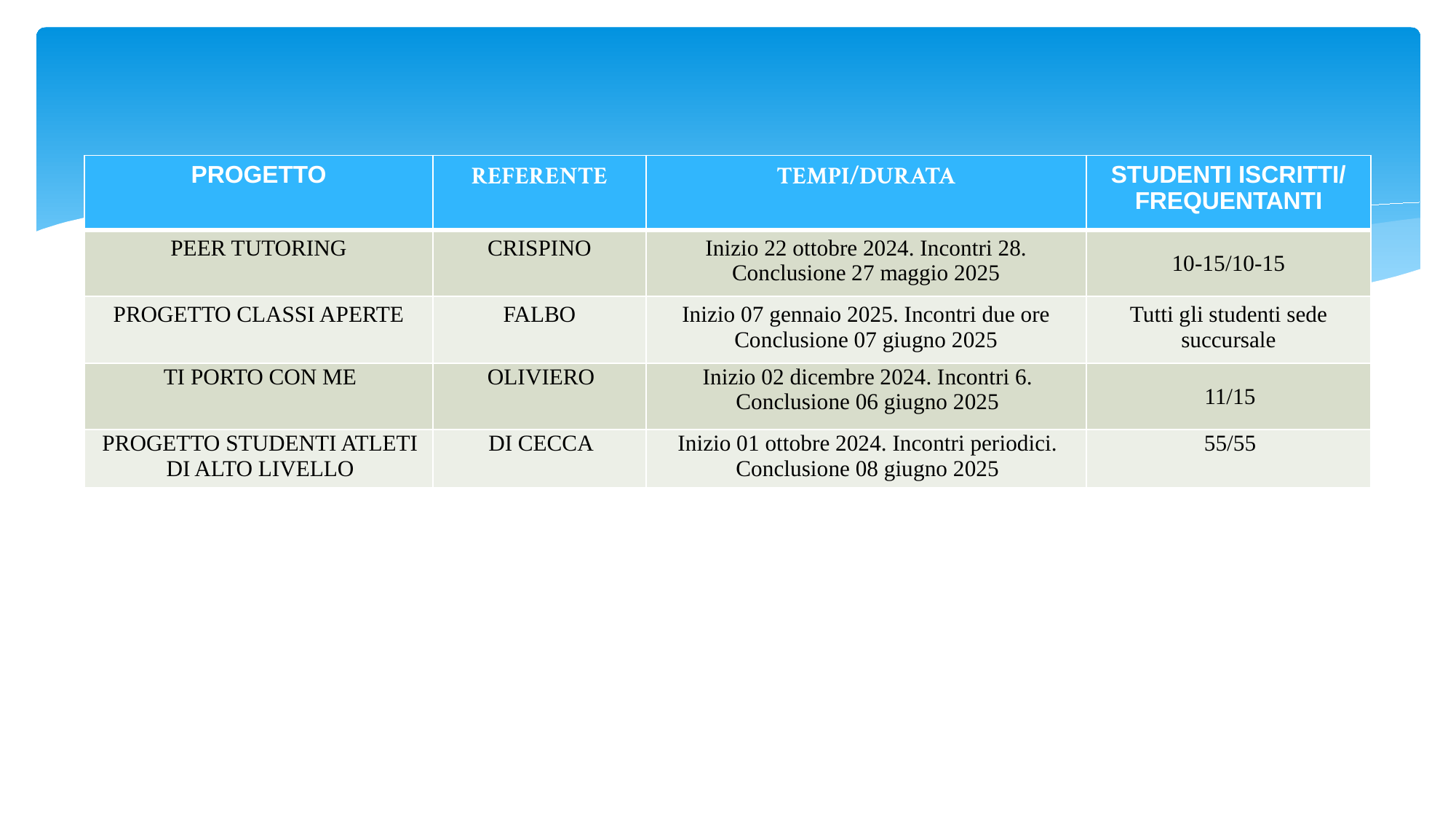

| PROGETTO | REFERENTE | TEMPI/DURATA | STUDENTI ISCRITTI/ FREQUENTANTI |
| --- | --- | --- | --- |
| PEER TUTORING | CRISPINO | Inizio 22 ottobre 2024. Incontri 28. Conclusione 27 maggio 2025 | 10-15/10-15 |
| PROGETTO CLASSI APERTE | FALBO | Inizio 07 gennaio 2025. Incontri due ore Conclusione 07 giugno 2025 | Tutti gli studenti sede succursale |
| TI PORTO CON ME | OLIVIERO | Inizio 02 dicembre 2024. Incontri 6. Conclusione 06 giugno 2025 | 11/15 |
| PROGETTO STUDENTI ATLETI DI ALTO LIVELLO | DI CECCA | Inizio 01 ottobre 2024. Incontri periodici. Conclusione 08 giugno 2025 | 55/55 |